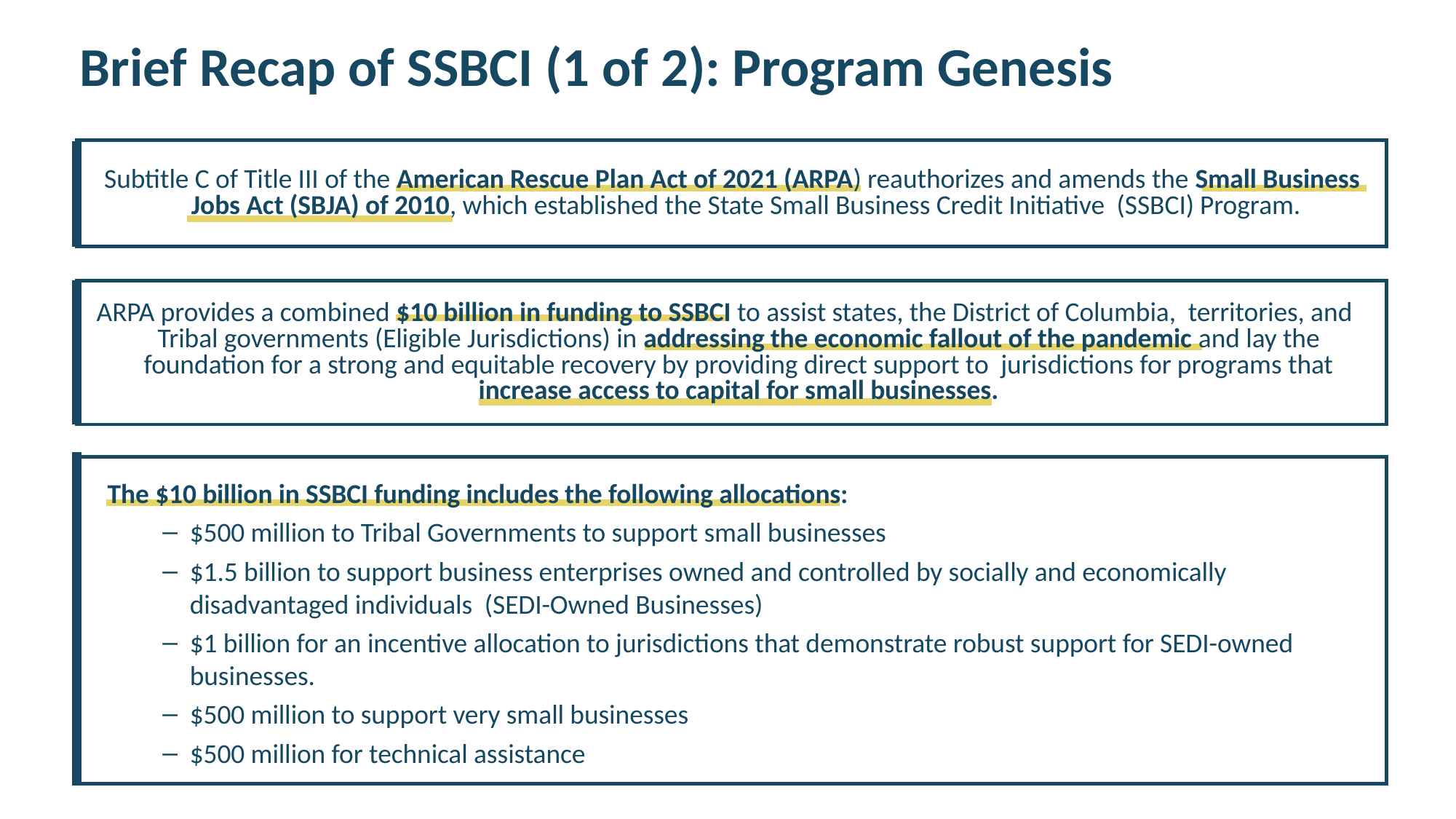

Brief Recap of SSBCI (1 of 2): Program Genesis
Subtitle C of Title III of the American Rescue Plan Act of 2021 (ARPA) reauthorizes and amends the Small Business Jobs Act (SBJA) of 2010, which established the State Small Business Credit Initiative  (SSBCI) Program.
ARPA provides a combined $10 billion in funding to SSBCI to assist states, the District of Columbia,  territories, and Tribal governments (Eligible Jurisdictions) in addressing the economic fallout of the pandemic and lay the foundation for a strong and equitable recovery by providing direct support to  jurisdictions for programs that increase access to capital for small businesses.

The $10 billion in SSBCI funding includes the following allocations:
$500 million to Tribal Governments to support small businesses
$1.5 billion to support business enterprises owned and controlled by socially and economically disadvantaged individuals  (SEDI-Owned Businesses)
$1 billion for an incentive allocation to jurisdictions that demonstrate robust support for SEDI-owned businesses.
$500 million to support very small businesses
$500 million for technical assistance